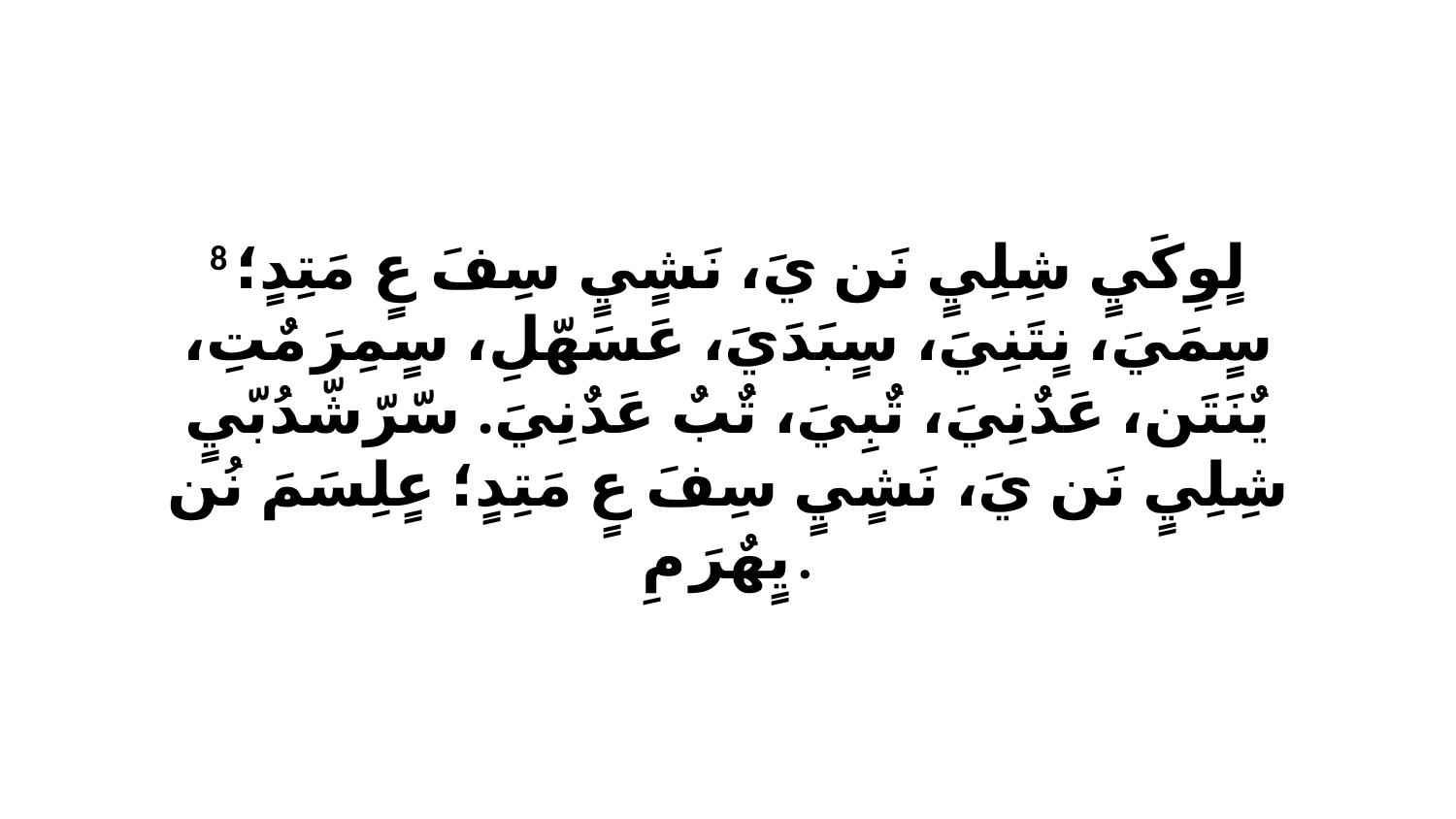

8 لٍوِكَيٍ شِلِيٍ نَن يَ، نَشٍيٍ سِفَ عٍ مَتِدٍ؛ سٍمَيَ، نٍتَنِيَ، سٍبَدَيَ، عَسَهّلِ، سٍمِرَ مٌتِ، يٌنَتَن، عَدٌنِيَ، تٌبِيَ، تٌبٌ عَدٌنِيَ. سّرّشّدُبّيٍ شِلِيٍ نَن يَ، نَشٍيٍ سِفَ عٍ مَتِدٍ؛ عٍلِسَمَ نُن يٍهٌرَ مِ.